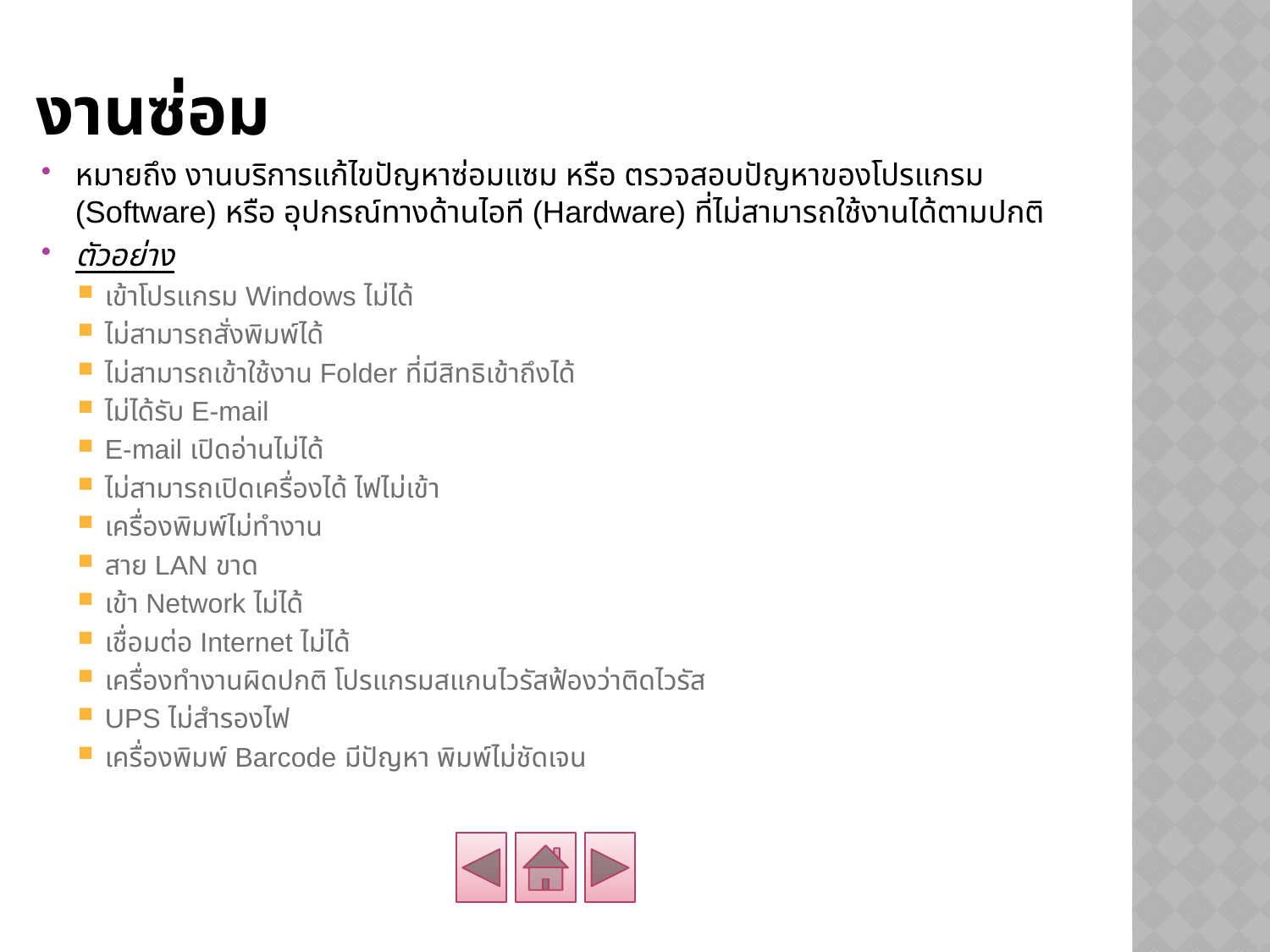

# งานซ่อม
หมายถึง งานบริการแก้ไขปัญหาซ่อมแซม หรือ ตรวจสอบปัญหาของโปรแกรม (Software) หรือ อุปกรณ์ทางด้านไอที (Hardware) ที่ไม่สามารถใช้งานได้ตามปกติ
ตัวอย่าง
เข้าโปรแกรม Windows ไม่ได้
ไม่สามารถสั่งพิมพ์ได้
ไม่สามารถเข้าใช้งาน Folder ที่มีสิทธิเข้าถึงได้
ไม่ได้รับ E-mail
E-mail เปิดอ่านไม่ได้
ไม่สามารถเปิดเครื่องได้ ไฟไม่เข้า
เครื่องพิมพ์ไม่ทำงาน
สาย LAN ขาด
เข้า Network ไม่ได้
เชื่อมต่อ Internet ไม่ได้
เครื่องทำงานผิดปกติ โปรแกรมสแกนไวรัสฟ้องว่าติดไวรัส
UPS ไม่สำรองไฟ
เครื่องพิมพ์ Barcode มีปัญหา พิมพ์ไม่ชัดเจน